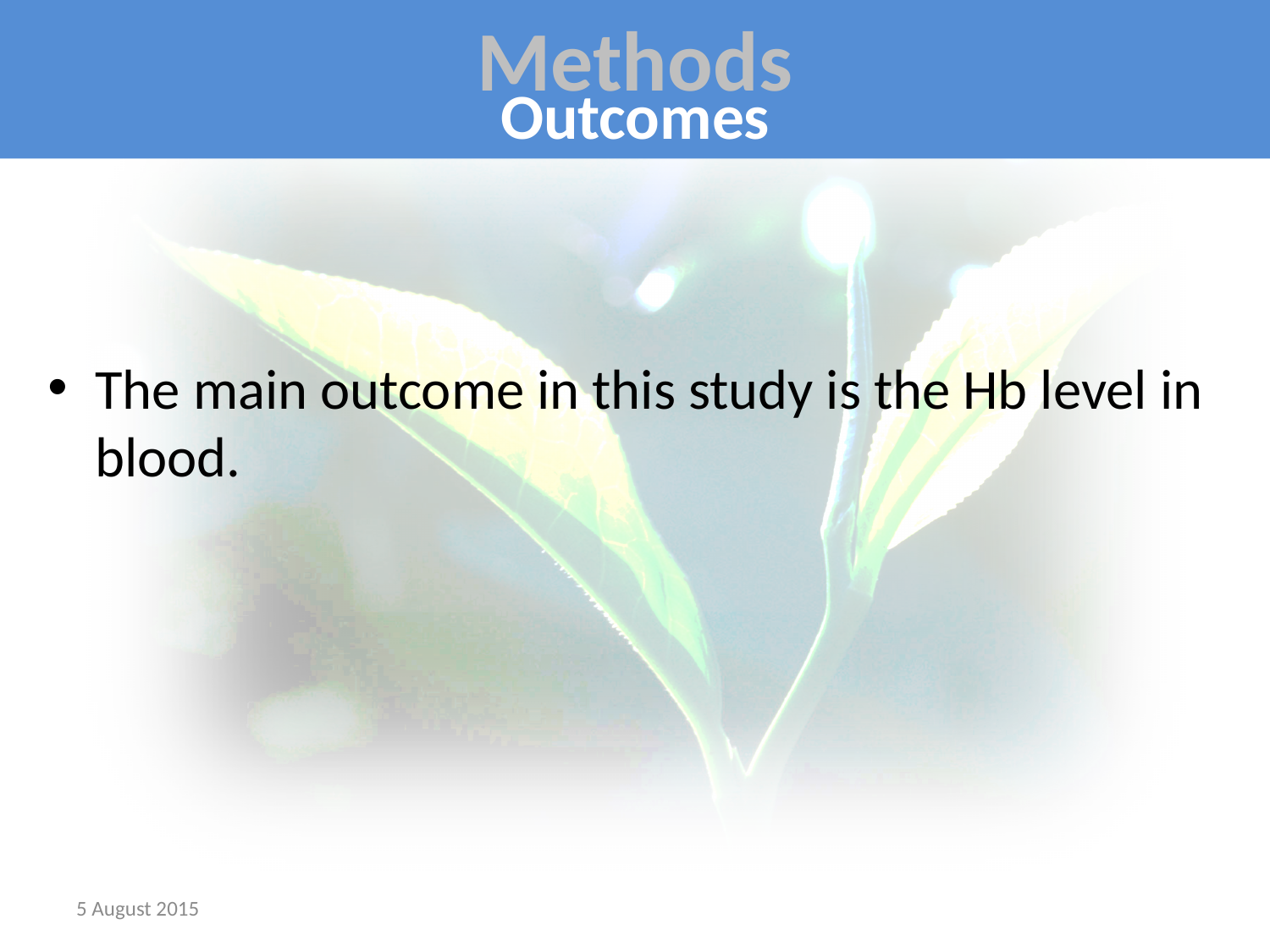

# Outcomes
Methods
The main outcome in this study is the Hb level in blood.

5 August 2015
Dr. Nouran Aleyeidi, Saudi Arabia
26